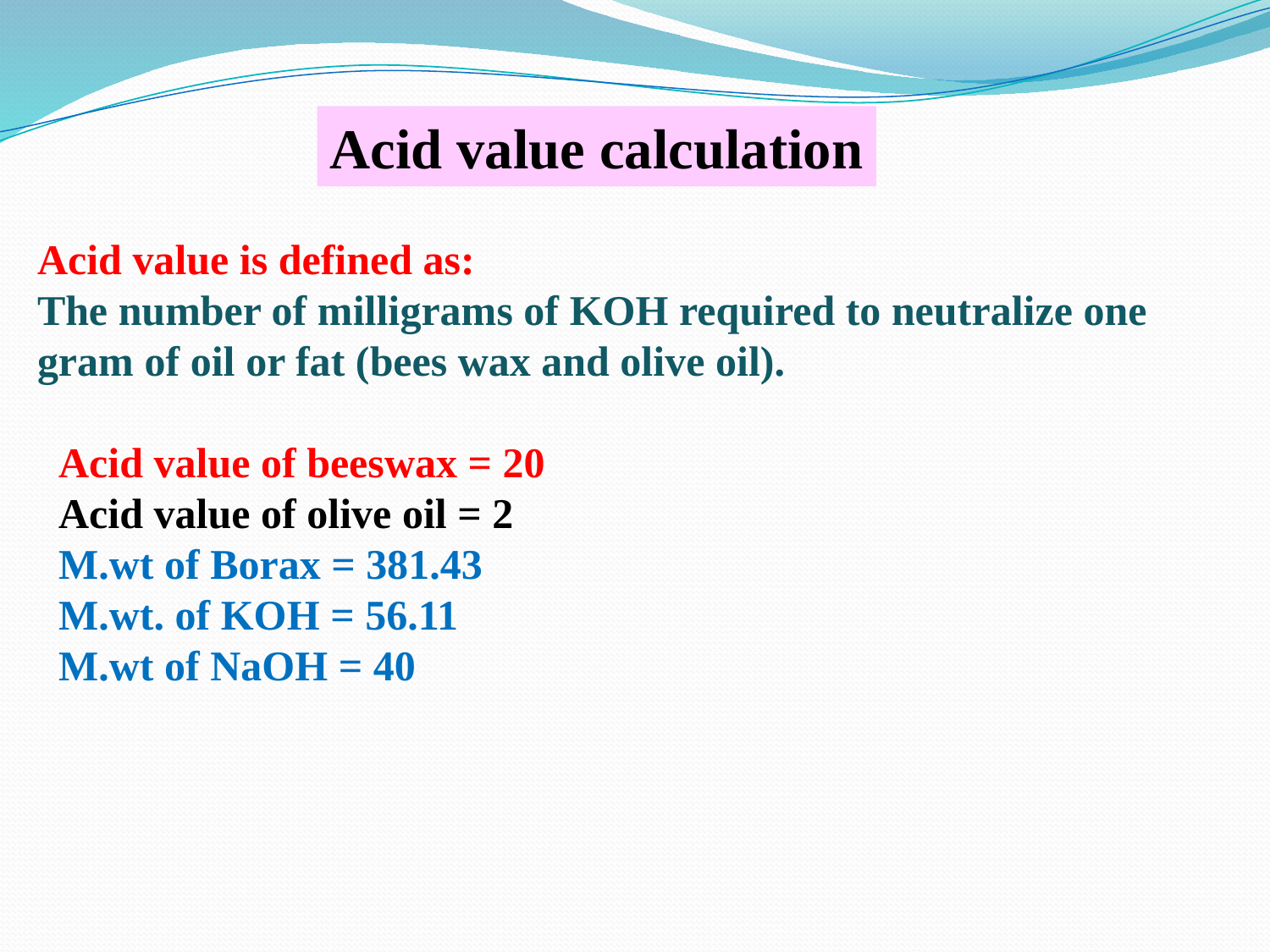

Acid value calculation
Acid value is defined as:
The number of milligrams of KOH required to neutralize one gram of oil or fat (bees wax and olive oil).

  Acid value of beeswax = 20
  Acid value of olive oil = 2
  M.wt of Borax = 381.43
  M.wt. of KOH = 56.11
  M.wt of NaOH = 40